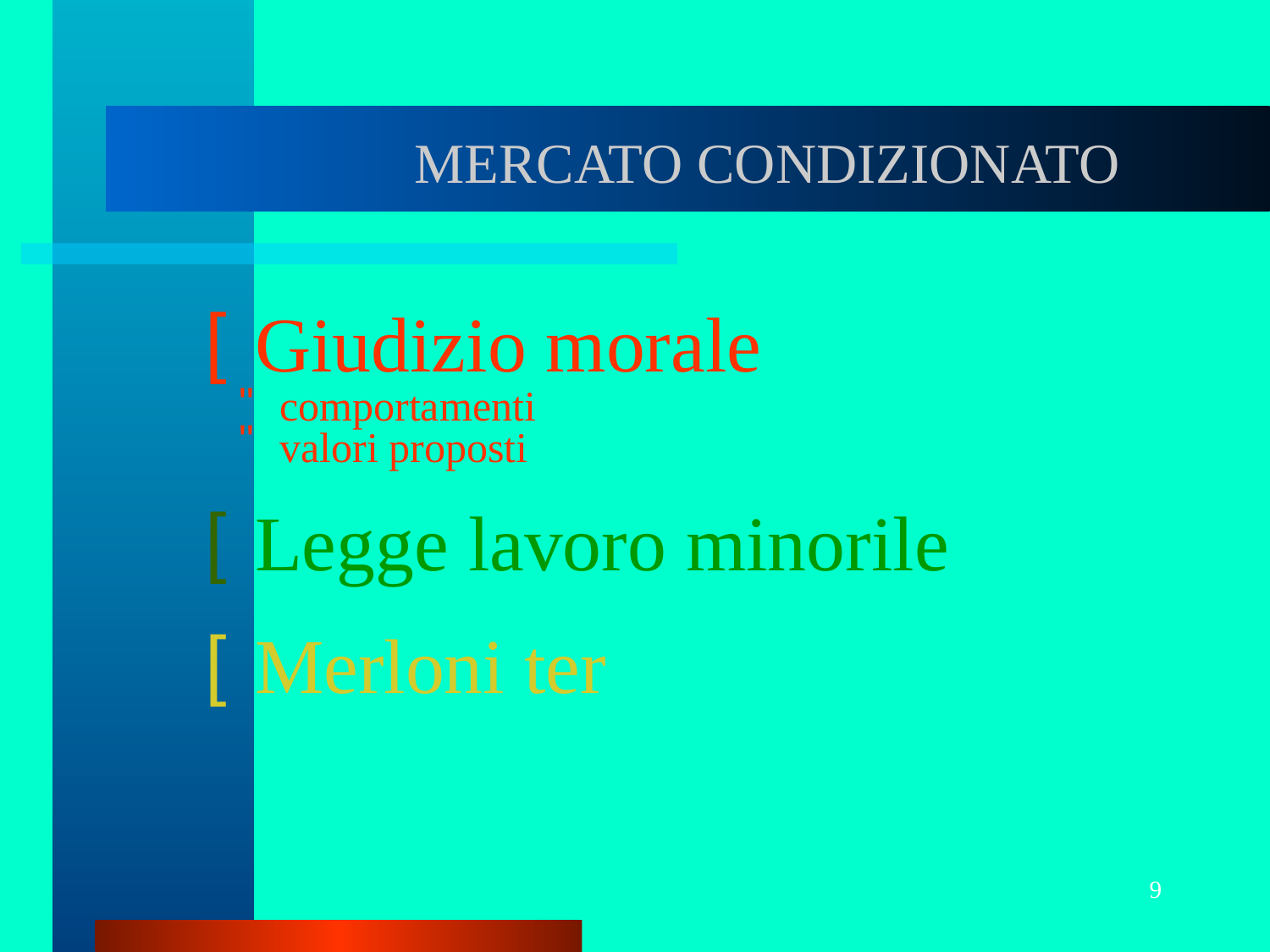

# MERCATO CONDIZIONATO
 Giudizio morale
 comportamenti
 valori proposti
 Legge lavoro minorile
 Merloni ter
9